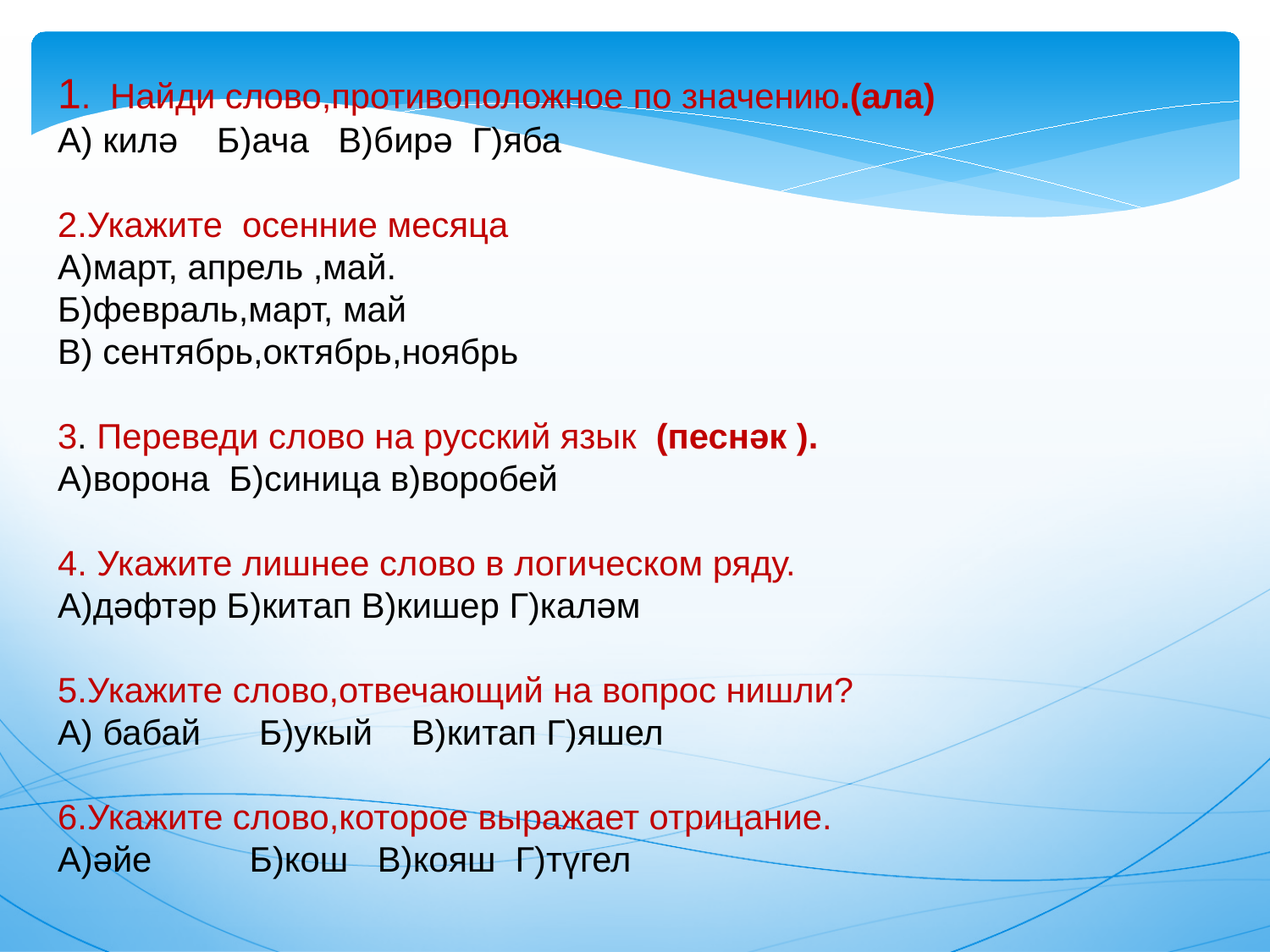

1.  Найди слово,противоположное по значению.(ала)
А) килә    Б)ача   В)бирә  Г)яба

2.Укажите  осенние месяца
А)март, апрель ,май.
Б)февраль,март, май
В) сентябрь,октябрь,ноябрь

3. Переведи слово на русский язык  (песнәк ).
А)ворона  Б)синица в)воробей

4. Укажите лишнее слово в логическом ряду.
А)дәфтәр Б)китап В)кишер Г)каләм

5.Укажите слово,отвечающий на вопрос нишли?
А) бабай      Б)укый    В)китап Г)яшел

6.Укажите слово,которое выражает отрицание.
А)әйе          Б)кош   В)кояш  Г)түгел